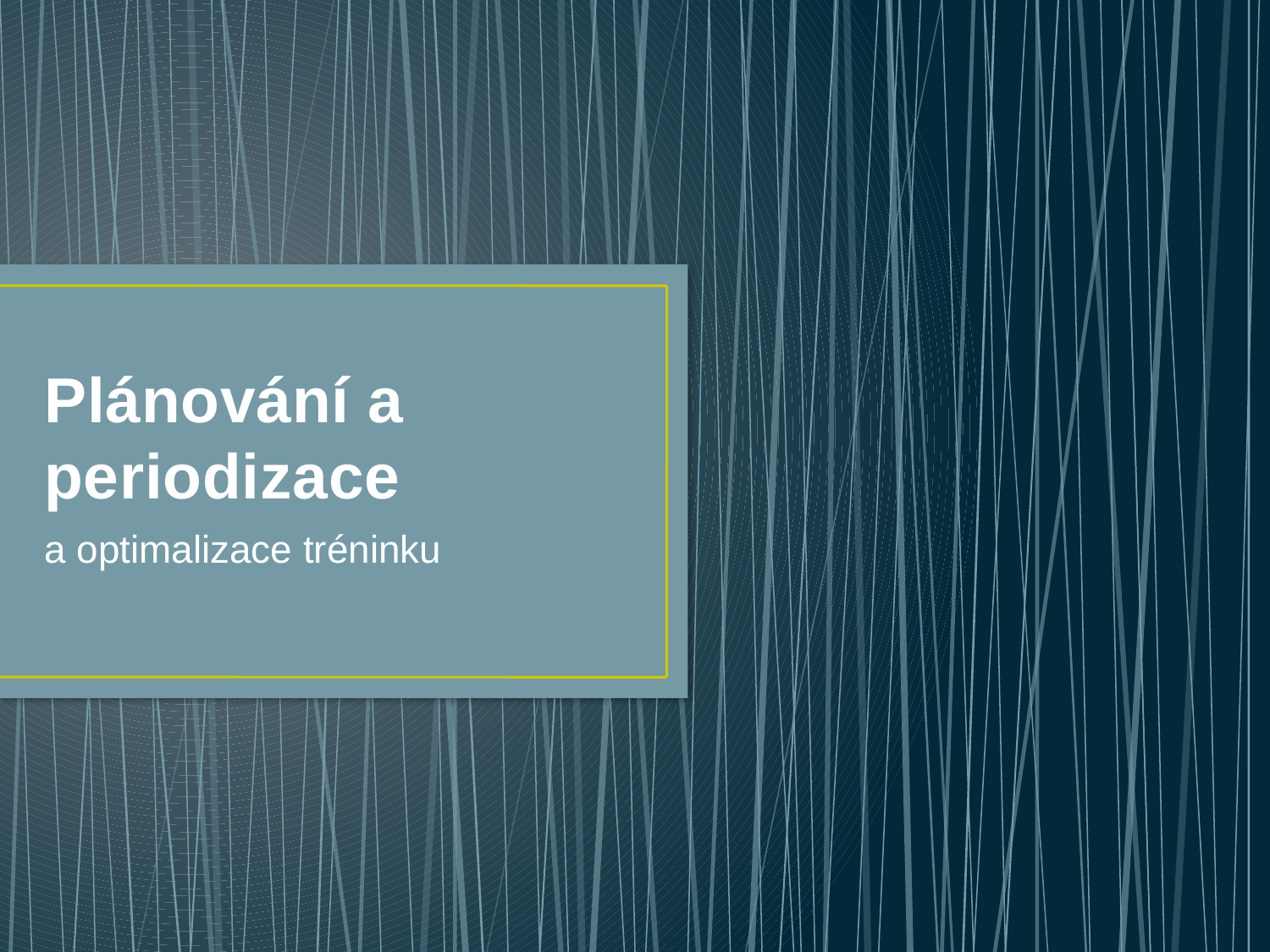

# Plánování a periodizace
a optimalizace tréninku